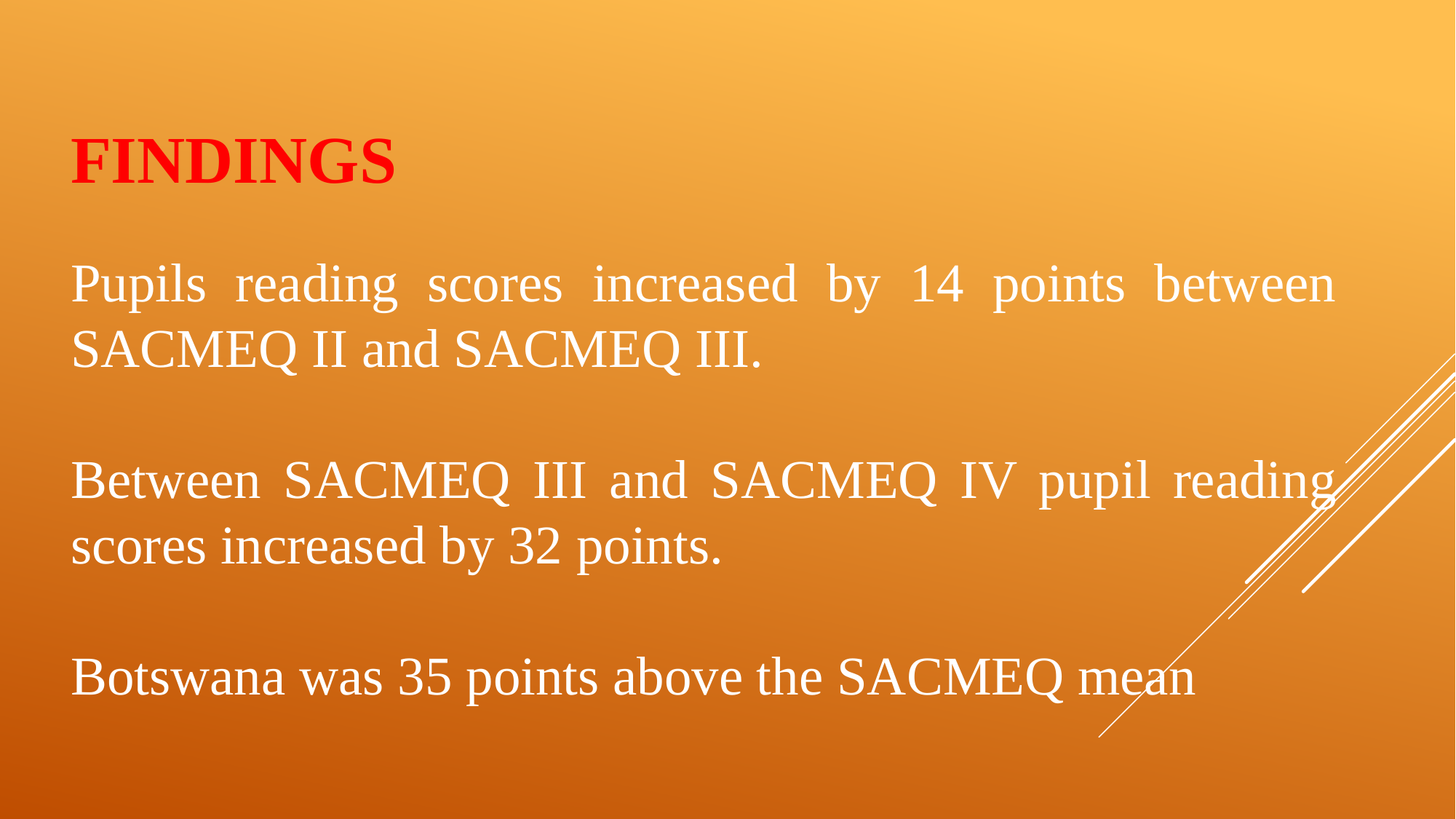

FINDINGS

Pupils reading scores increased by 14 points between SACMEQ II and SACMEQ III.

Between SACMEQ III and SACMEQ IV pupil reading scores increased by 32 points.

Botswana was 35 points above the SACMEQ mean